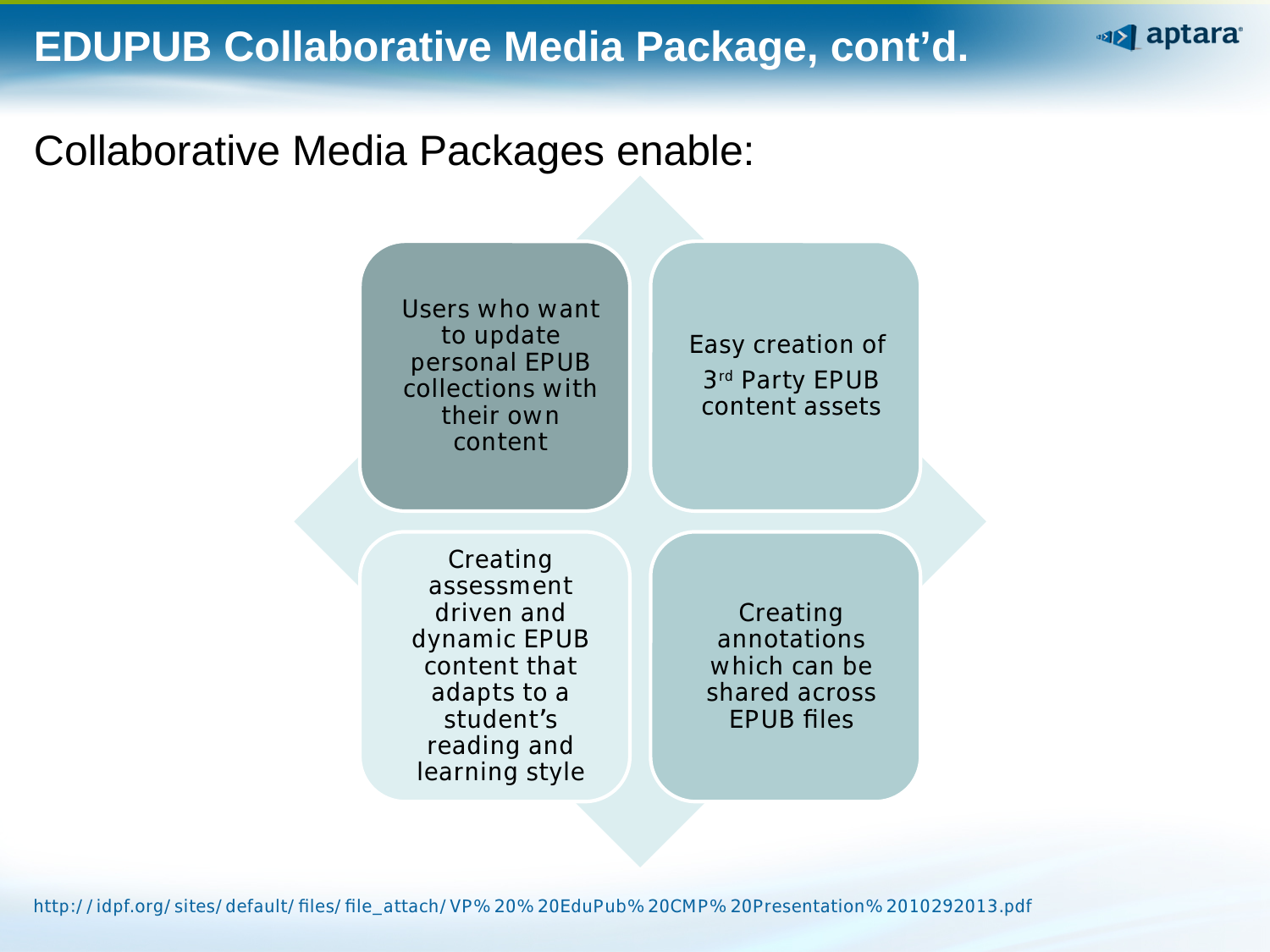

# EDUPUB Collaborative Media Package, cont’d.
Collaborative Media Packages enable:

Users who want to update personal EPUB collections with their own content
Easy creation of
3rd Party EPUB content assets
Creating assessment driven and dynamic EPUB content that adapts to a student’s reading and learning style
Creating annotations which can be shared across EPUB files
http://idpf.org/sites/default/files/file_attach/VP%20%20EduPub%20CMP%20Presentation%2010292013.pdf